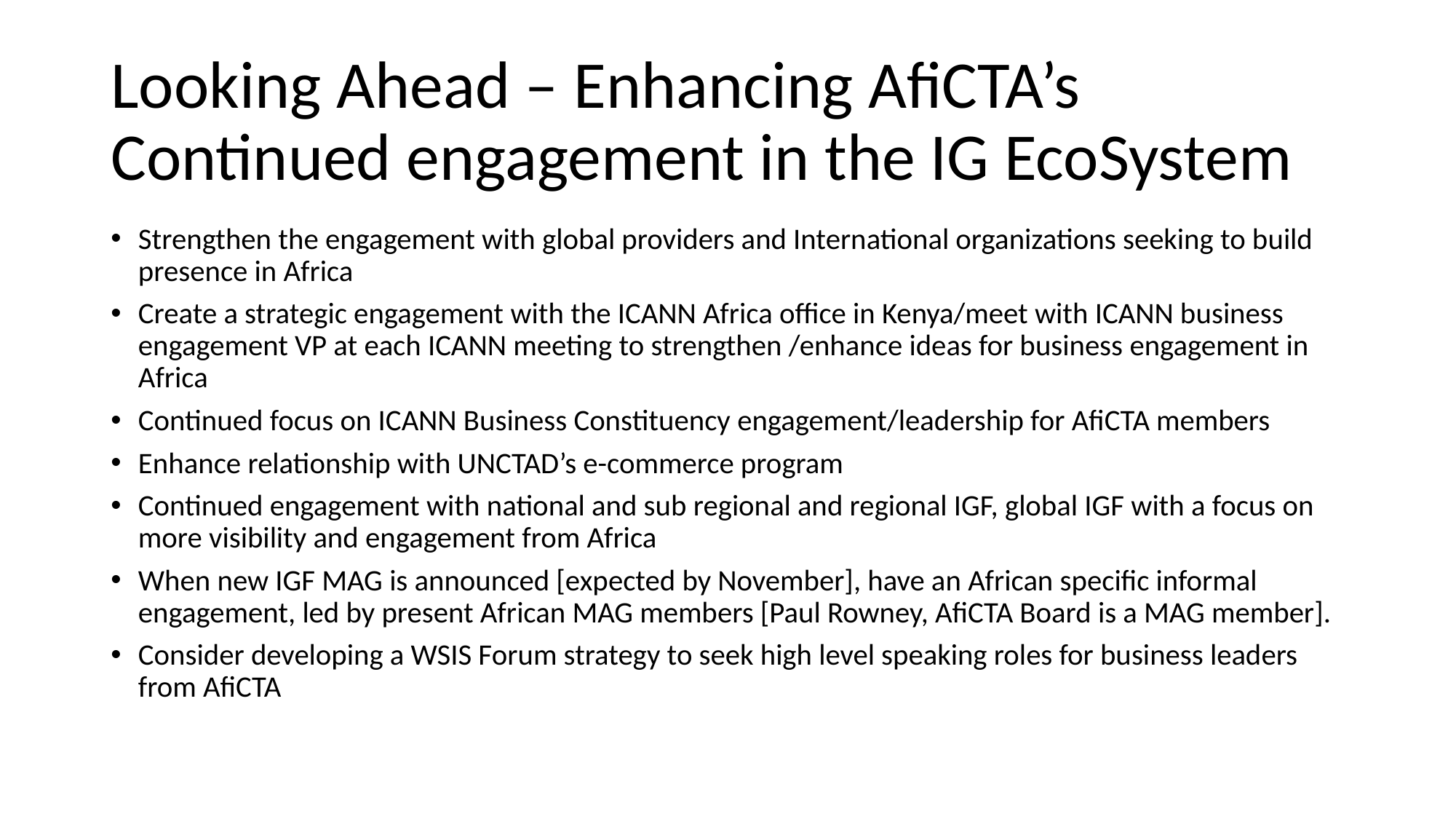

# Looking Ahead – Enhancing AfiCTA’s Continued engagement in the IG EcoSystem
Strengthen the engagement with global providers and International organizations seeking to build presence in Africa
Create a strategic engagement with the ICANN Africa office in Kenya/meet with ICANN business engagement VP at each ICANN meeting to strengthen /enhance ideas for business engagement in Africa
Continued focus on ICANN Business Constituency engagement/leadership for AfiCTA members
Enhance relationship with UNCTAD’s e-commerce program
Continued engagement with national and sub regional and regional IGF, global IGF with a focus on more visibility and engagement from Africa
When new IGF MAG is announced [expected by November], have an African specific informal engagement, led by present African MAG members [Paul Rowney, AfiCTA Board is a MAG member].
Consider developing a WSIS Forum strategy to seek high level speaking roles for business leaders from AfiCTA